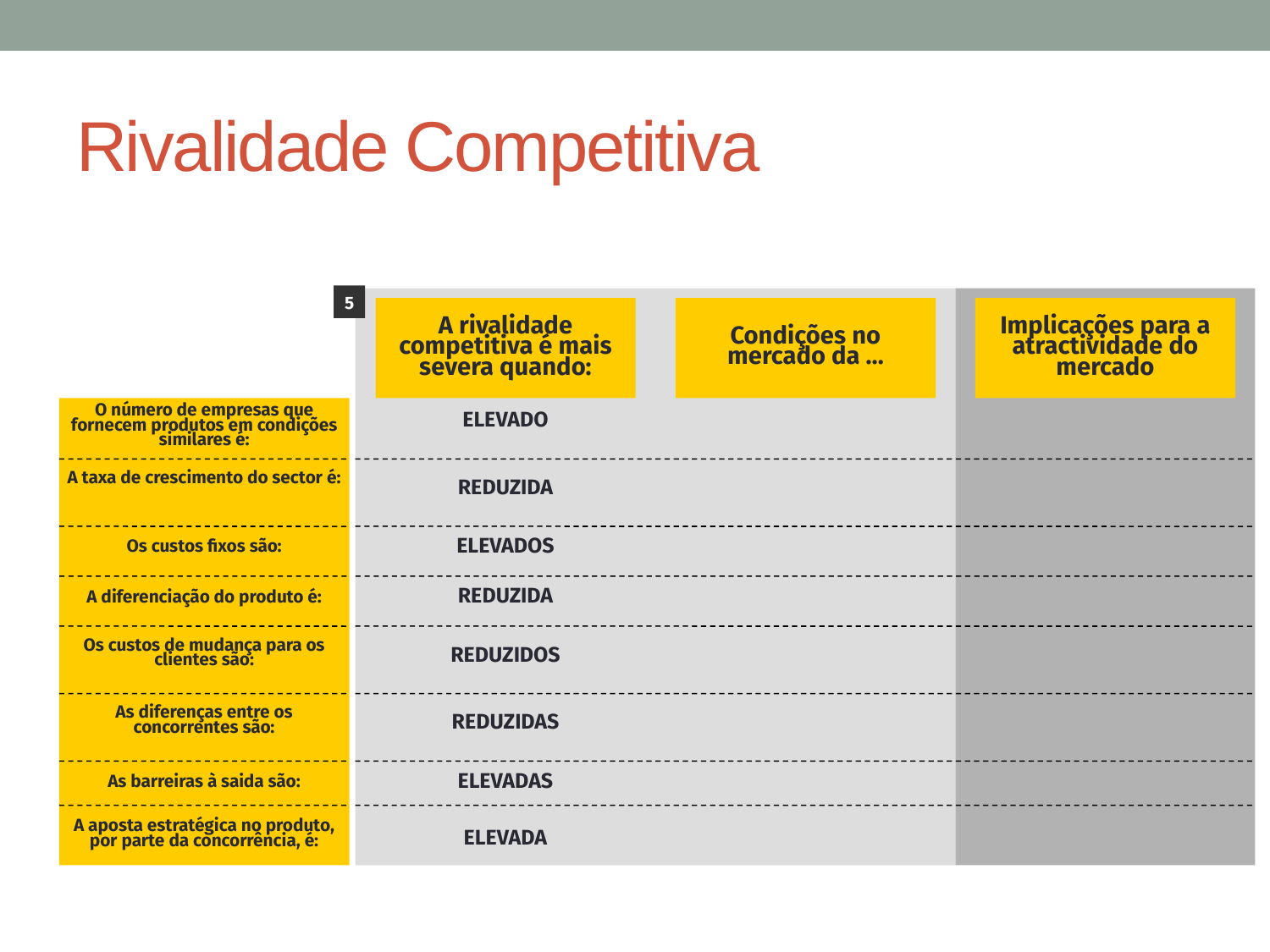

# Rivalidade Competitiva
5

A rivalidade competitiva é mais severa quando:
Condições no mercado da …
Implicações para a atractividade do mercado
O número de empresas que fornecem produtos em condições similares é:

ELEVADO

A taxa de crescimento do sector é:
REDUZIDA

ELEVADOS
Os custos fixos são:

REDUZIDA
A diferenciação do produto é:

Os custos de mudança para os clientes são:
REDUZIDOS

As diferenças entre os concorrentes são:
REDUZIDAS

ELEVADAS
As barreiras à saida são:

A aposta estratégica no produto, por parte da concorrência, é:
ELEVADA